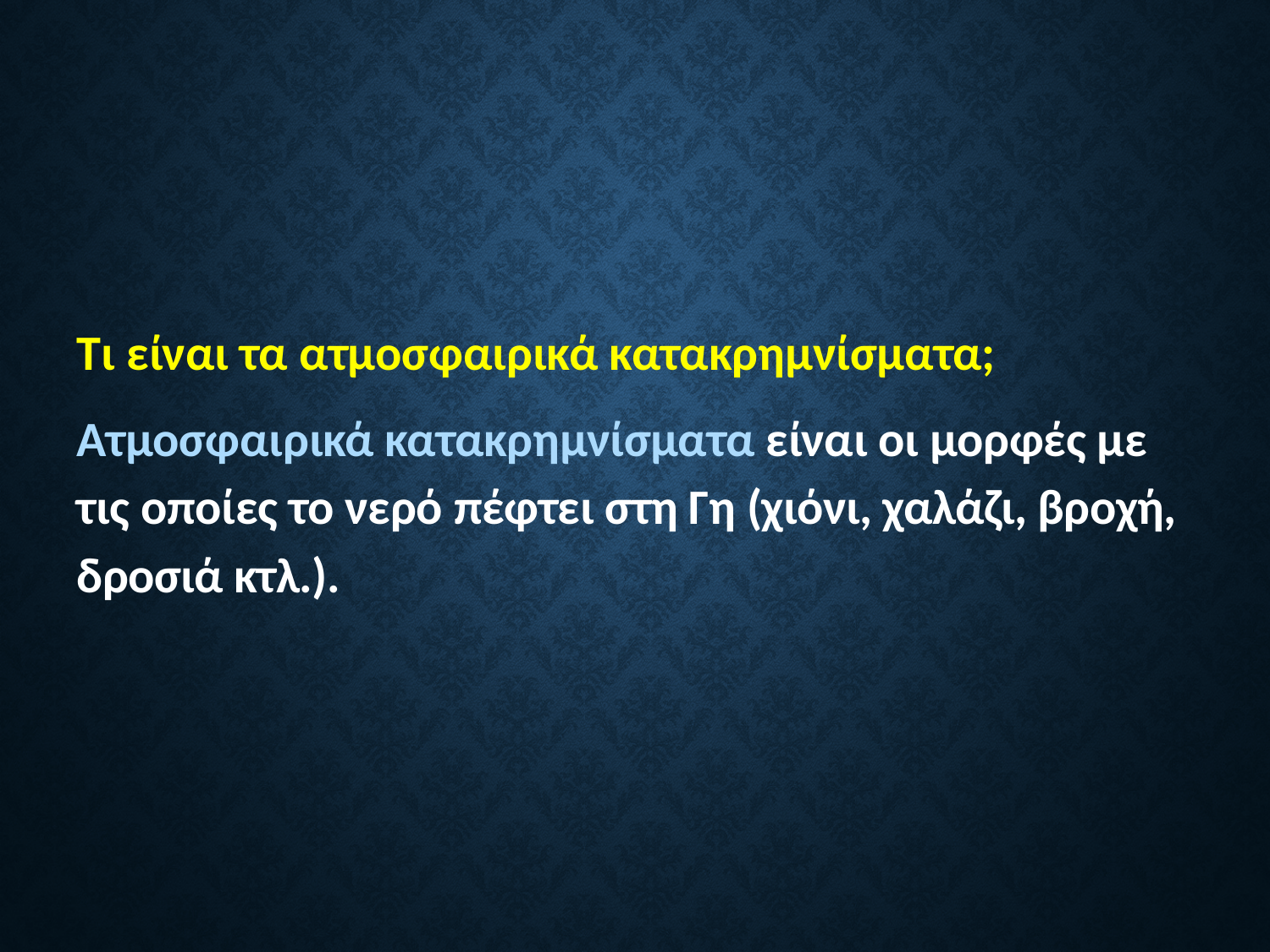

Τι είναι τα ατμοσφαιρικά κατακρημνίσματα;
Ατμοσφαιρικά κατακρημνίσματα είναι οι μορφές με τις οποίες το νερό πέφτει στη Γη (χιόνι, χαλάζι, βροχή, δροσιά κτλ.).